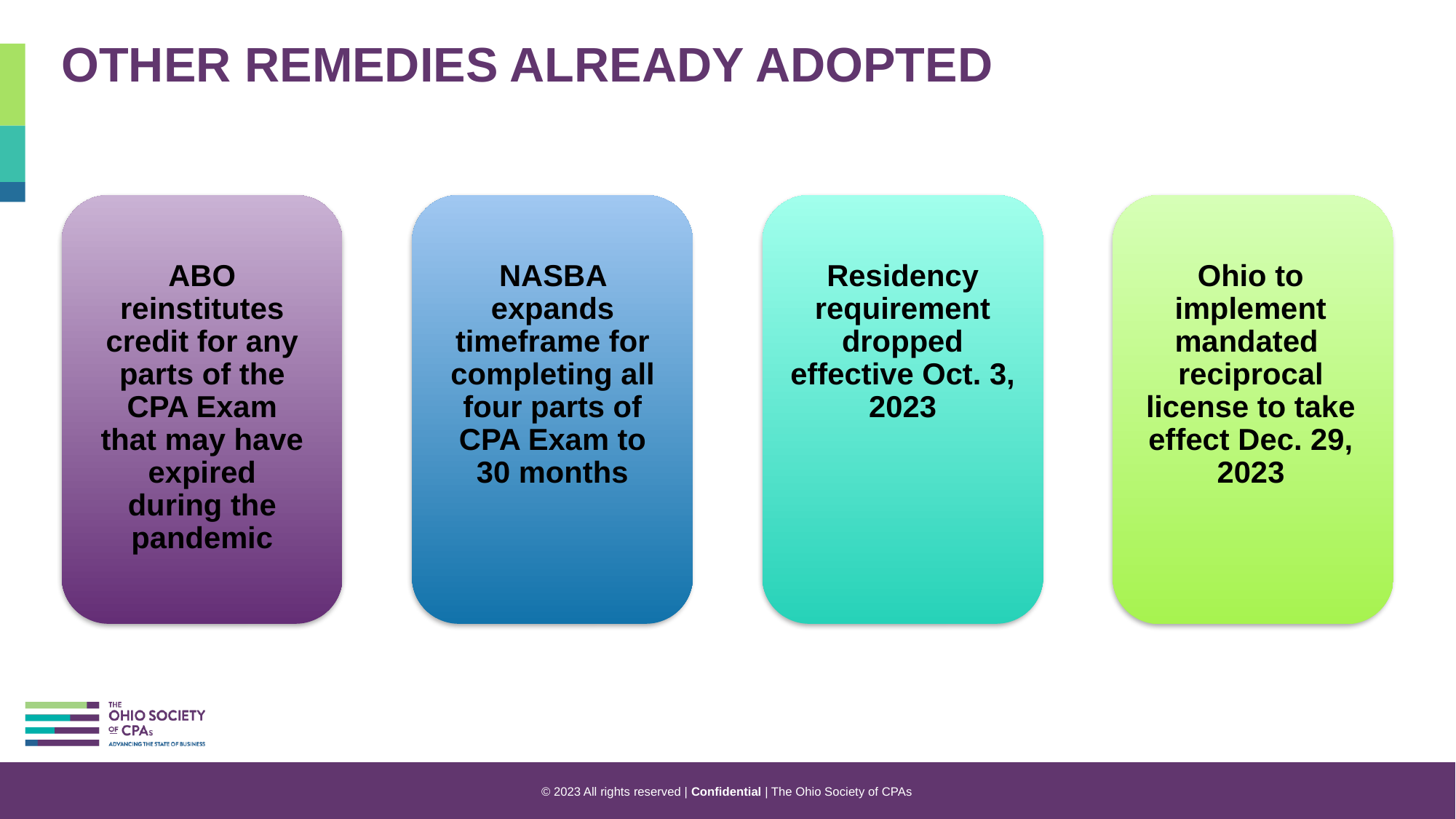

# OTHER REMEDIES ALREADY ADOPTED

ABO reinstitutes credit for any parts of the CPA Exam that may have expired during the pandemic
NASBA expands timeframe for completing all four parts of CPA Exam to 30 months
Residency requirement dropped effective Oct. 3, 2023
Ohio to implement mandated 
reciprocal license to take effect Dec. 29, 2023